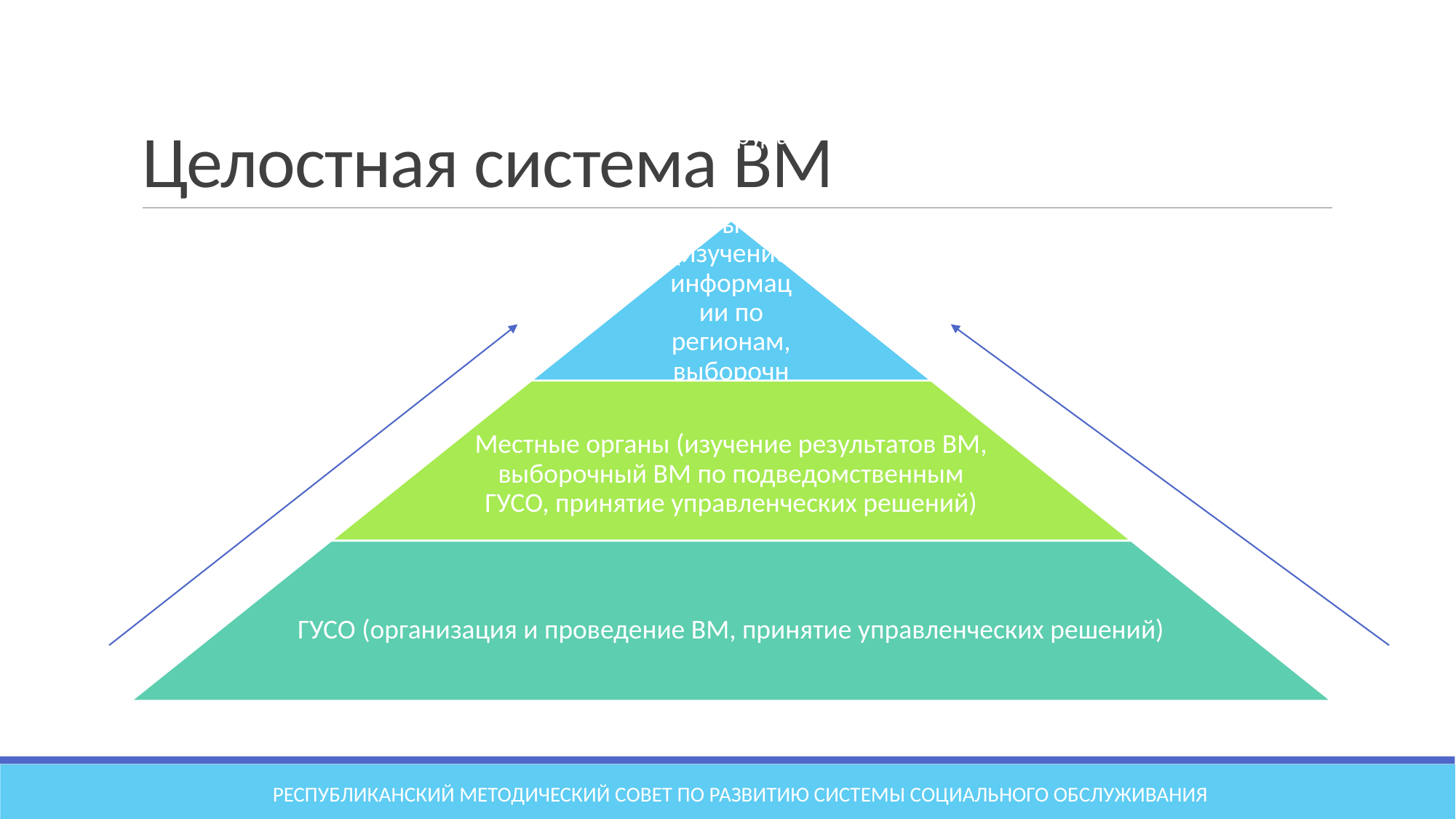

# Целостная система ВМ
Минтруда и соцзащиты (изучение информации по регионам, выборочный ВМ, принятие управленческих решений)
Местные органы (изучение результатов ВМ, выборочный ВМ по подведомственным ГУСО, принятие управленческих решений)
ГУСО (организация и проведение ВМ, принятие управленческих решений)
Республиканский методический совет по развитию системы социального обслуживания